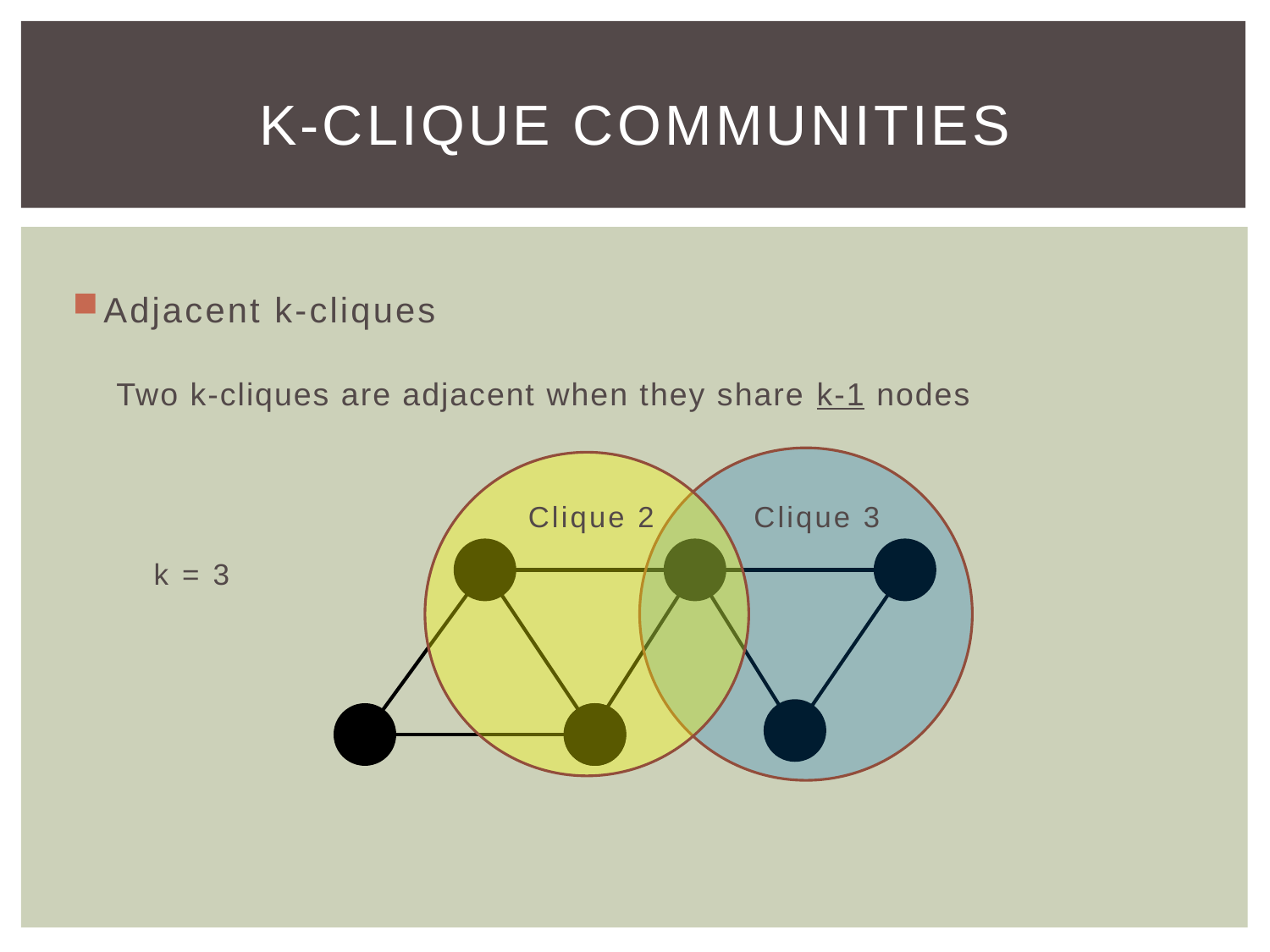

# k-Clique Communities
Adjacent k-cliques
Two k-cliques are adjacent when they share k-1 nodes

Clique 2
Clique 3
k = 3